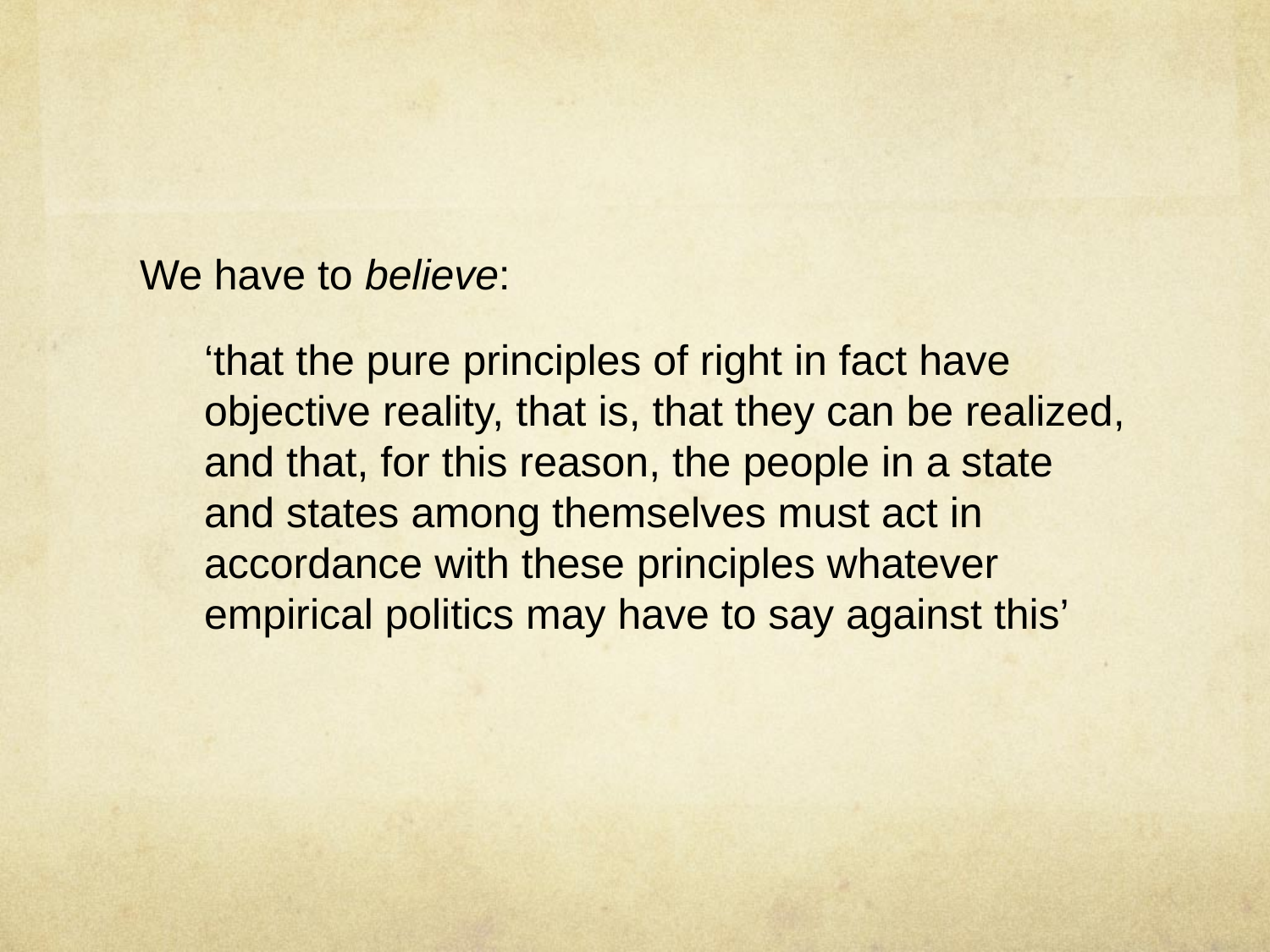

#
We have to believe:
	‘that the pure principles of right in fact have objective reality, that is, that they can be realized, and that, for this reason, the people in a state and states among themselves must act in accordance with these principles whatever empirical politics may have to say against this’